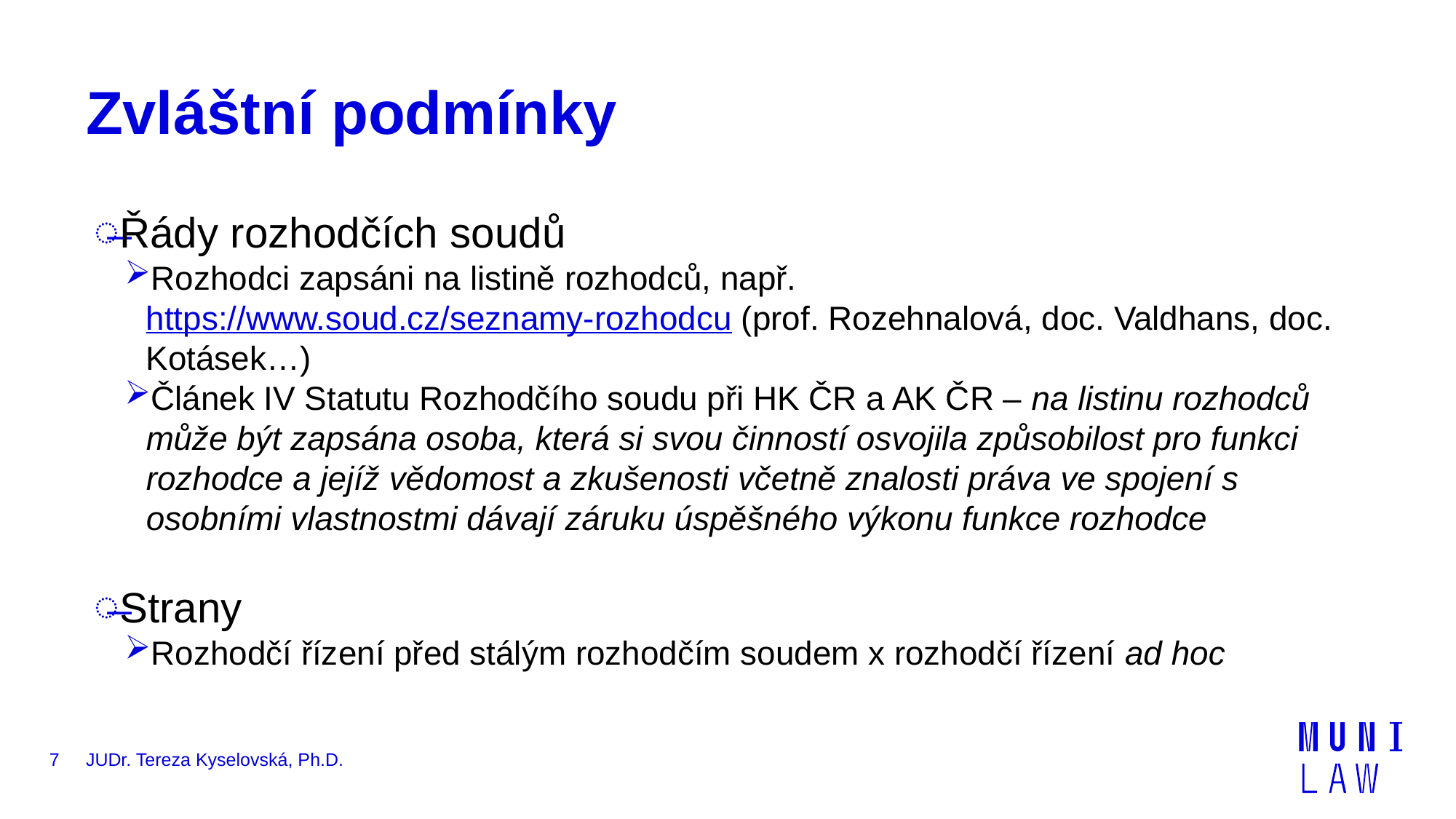

# Zvláštní podmínky
Řády rozhodčích soudů
Rozhodci zapsáni na listině rozhodců, např. https://www.soud.cz/seznamy-rozhodcu (prof. Rozehnalová, doc. Valdhans, doc. Kotásek…)
Článek IV Statutu Rozhodčího soudu při HK ČR a AK ČR – na listinu rozhodců může být zapsána osoba, která si svou činností osvojila způsobilost pro funkci rozhodce a jejíž vědomost a zkušenosti včetně znalosti práva ve spojení s osobními vlastnostmi dávají záruku úspěšného výkonu funkce rozhodce

Strany
Rozhodčí řízení před stálým rozhodčím soudem x rozhodčí řízení ad hoc

7
JUDr. Tereza Kyselovská, Ph.D.